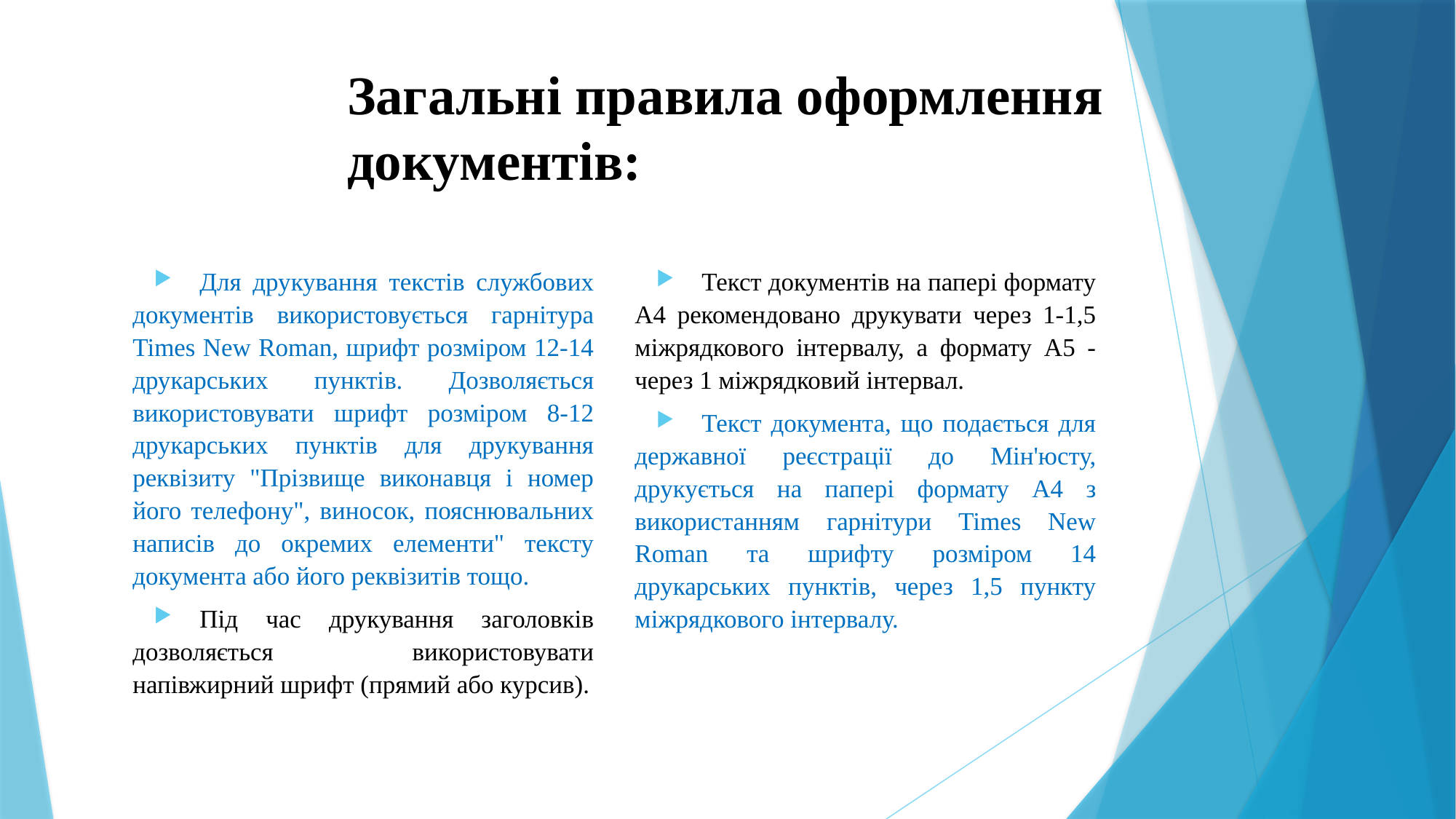

# Загальні правила оформлення документів:
Для друкування текстів службових документів використовується гарнітура Times New Roman, шрифт розміром 12-14 друкарських пунктів. Дозволяється використовувати шрифт розміром 8-12 друкарських пунктів для друкування реквізиту "Прізвище виконавця і номер його телефону", виносок, пояснювальних написів до окремих елементи" тексту документа або його реквізитів тощо.
Під час друкування заголовків дозволяється використовувати напівжирний шрифт (прямий або курсив).
Текст документів на папері формату А4 рекомендовано друкувати через 1-1,5 міжрядкового інтервалу, а формату А5 - через 1 міжрядковий інтервал.
Текст документа, що подається для державної реєстрації до Мін'юсту, друкується на папері формату А4 з використанням гарнітури Times New Roman та шрифту розміром 14 друкарських пунктів, через 1,5 пункту міжрядкового інтервалу.